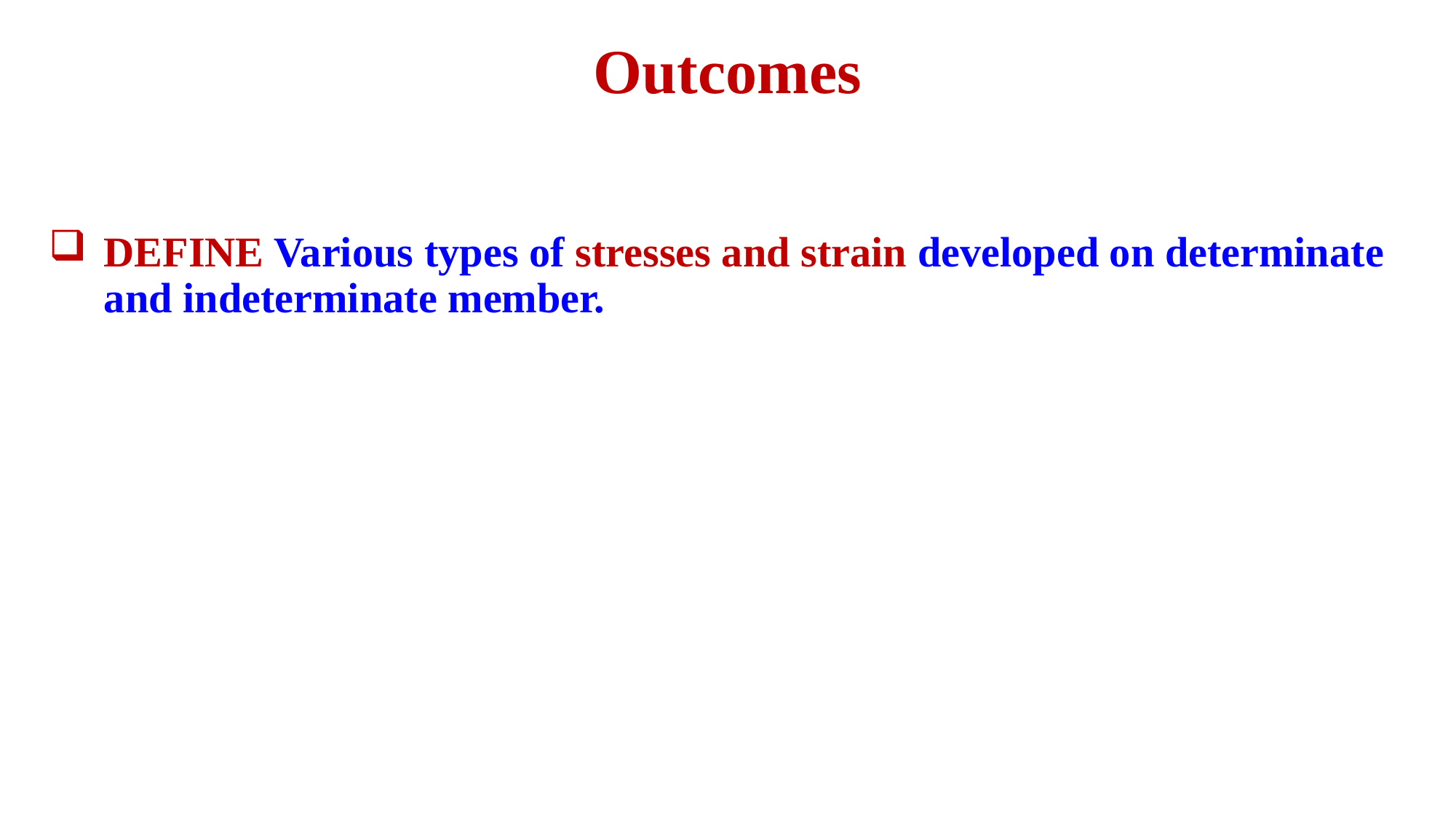

# Outcomes
DEFINE Various types of stresses and strain developed on determinate and indeterminate member.